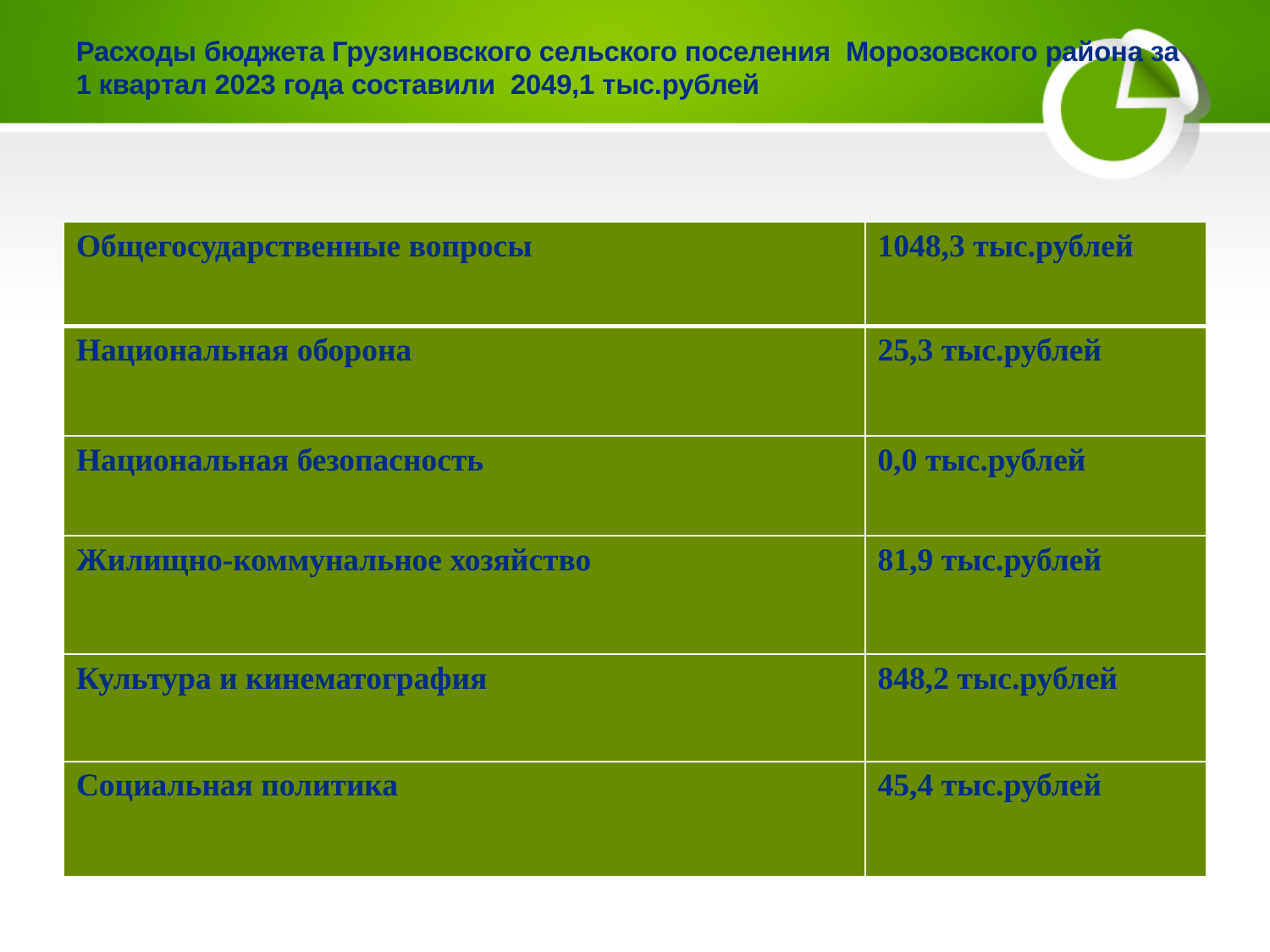

# Расходы бюджета Грузиновского сельского поселения  Морозовского района за 1 квартал 2023 года составили  2049,1 тыс.рублей
| Общегосударственные вопросы | 1048,3 тыс.рублей |
| --- | --- |
| Национальная оборона | 25,3 тыс.рублей |
| Национальная безопасность | 0,0 тыс.рублей |
| Жилищно-коммунальное хозяйство | 81,9 тыс.рублей |
| Культура и кинематография | 848,2 тыс.рублей |
| Социальная политика | 45,4 тыс.рублей |